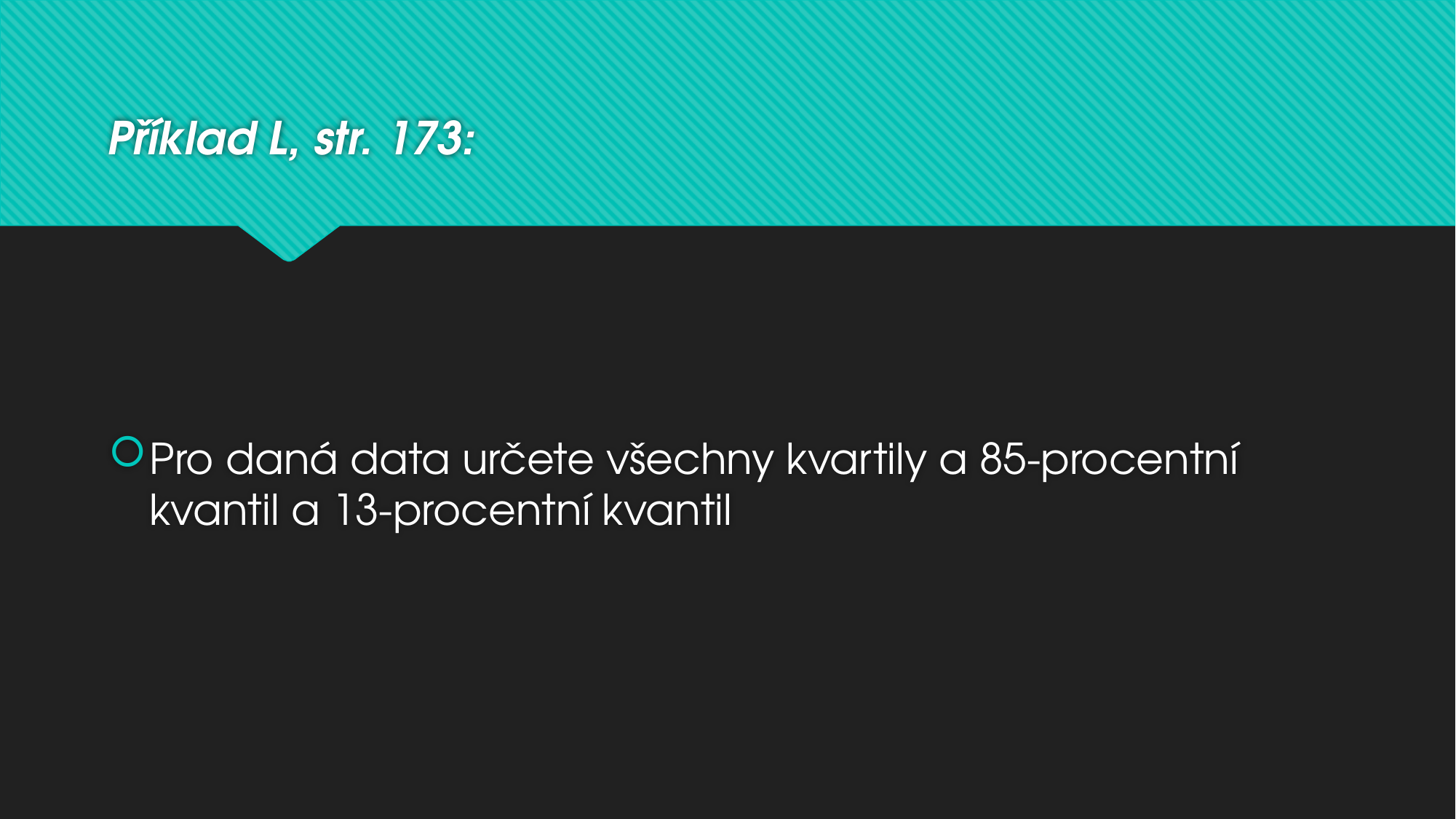

# Příklad L, str. 173:
Pro daná data určete všechny kvartily a 85-procentní kvantil a 13-procentní kvantil